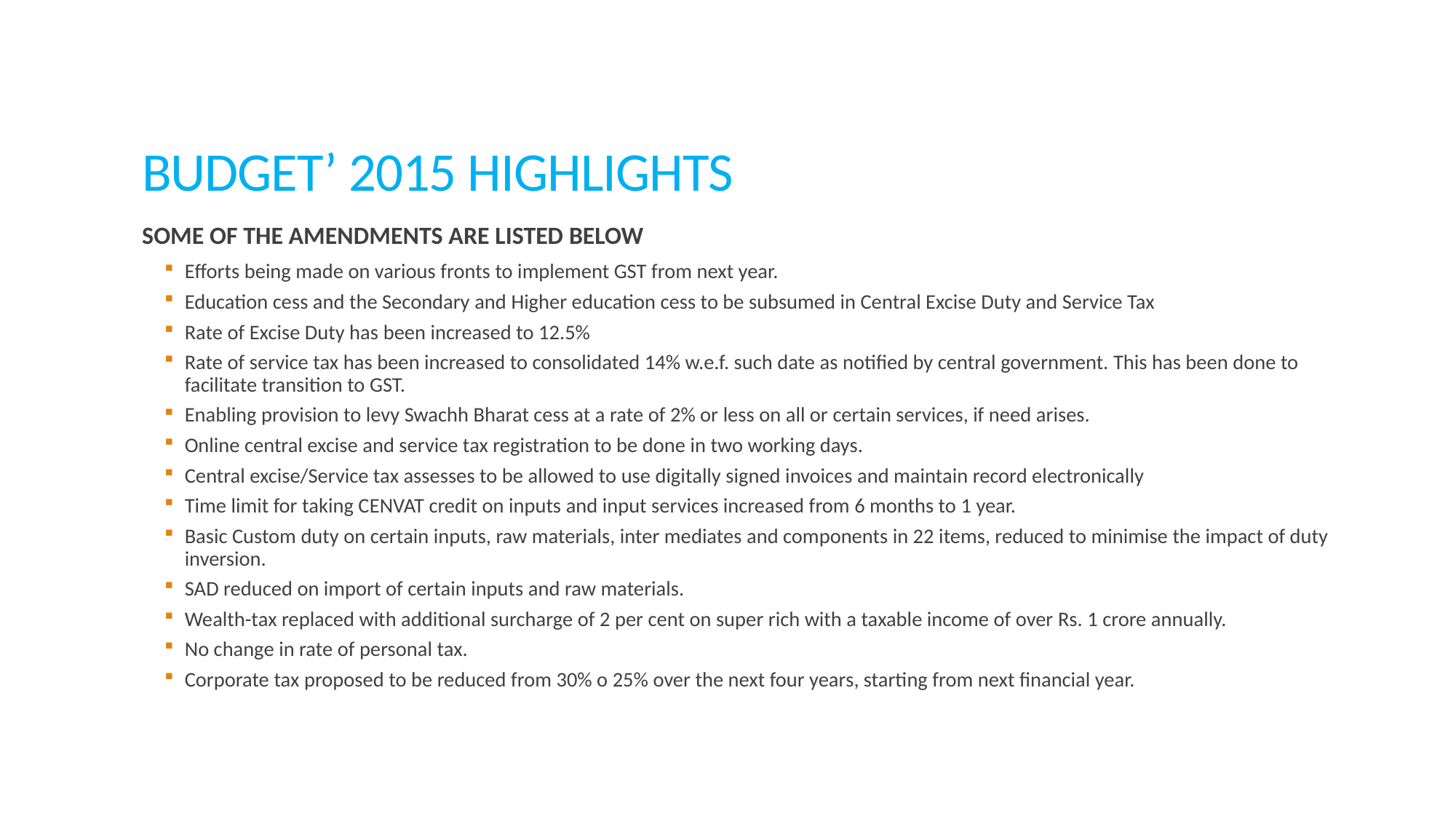

# Budget’ 2015 Highlights
some of the amendments are listed below

Efforts being made on various fronts to implement GST from next year.
Education cess and the Secondary and Higher education cess to be subsumed in Central Excise Duty and Service Tax
Rate of Excise Duty has been increased to 12.5%
Rate of service tax has been increased to consolidated 14% w.e.f. such date as notified by central government. This has been done to facilitate transition to GST.
Enabling provision to levy Swachh Bharat cess at a rate of 2% or less on all or certain services, if need arises.
Online central excise and service tax registration to be done in two working days.
Central excise/Service tax assesses to be allowed to use digitally signed invoices and maintain record electronically
Time limit for taking CENVAT credit on inputs and input services increased from 6 months to 1 year.
Basic Custom duty on certain inputs, raw materials, inter mediates and components in 22 items, reduced to minimise the impact of duty inversion.
SAD reduced on import of certain inputs and raw materials.
Wealth-tax replaced with additional surcharge of 2 per cent on super rich with a taxable income of over Rs. 1 crore annually.
No change in rate of personal tax.
Corporate tax proposed to be reduced from 30% o 25% over the next four years, starting from next financial year.